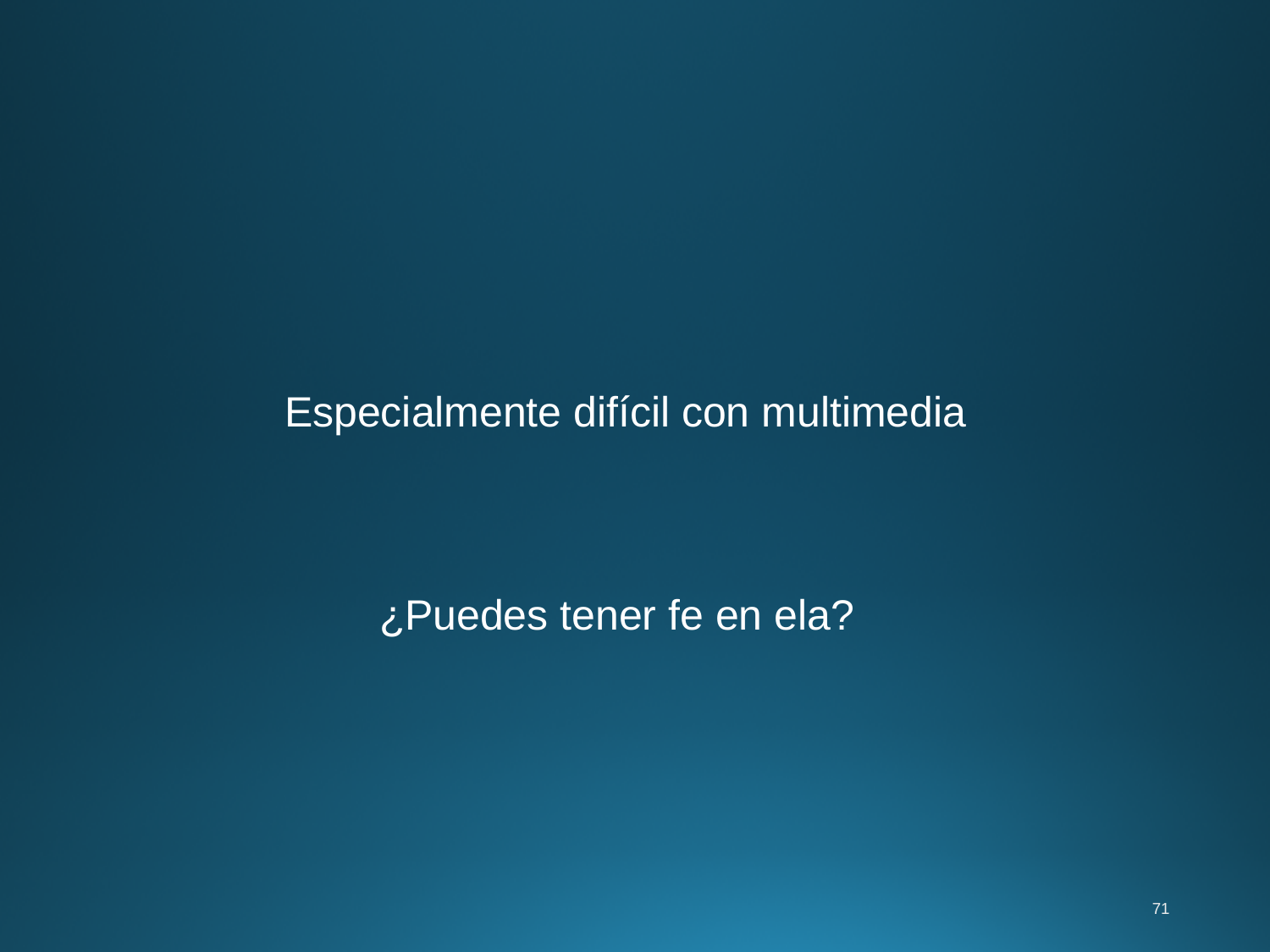

Especialmente difícil con multimedia
¿Puedes tener fe en ela?
71